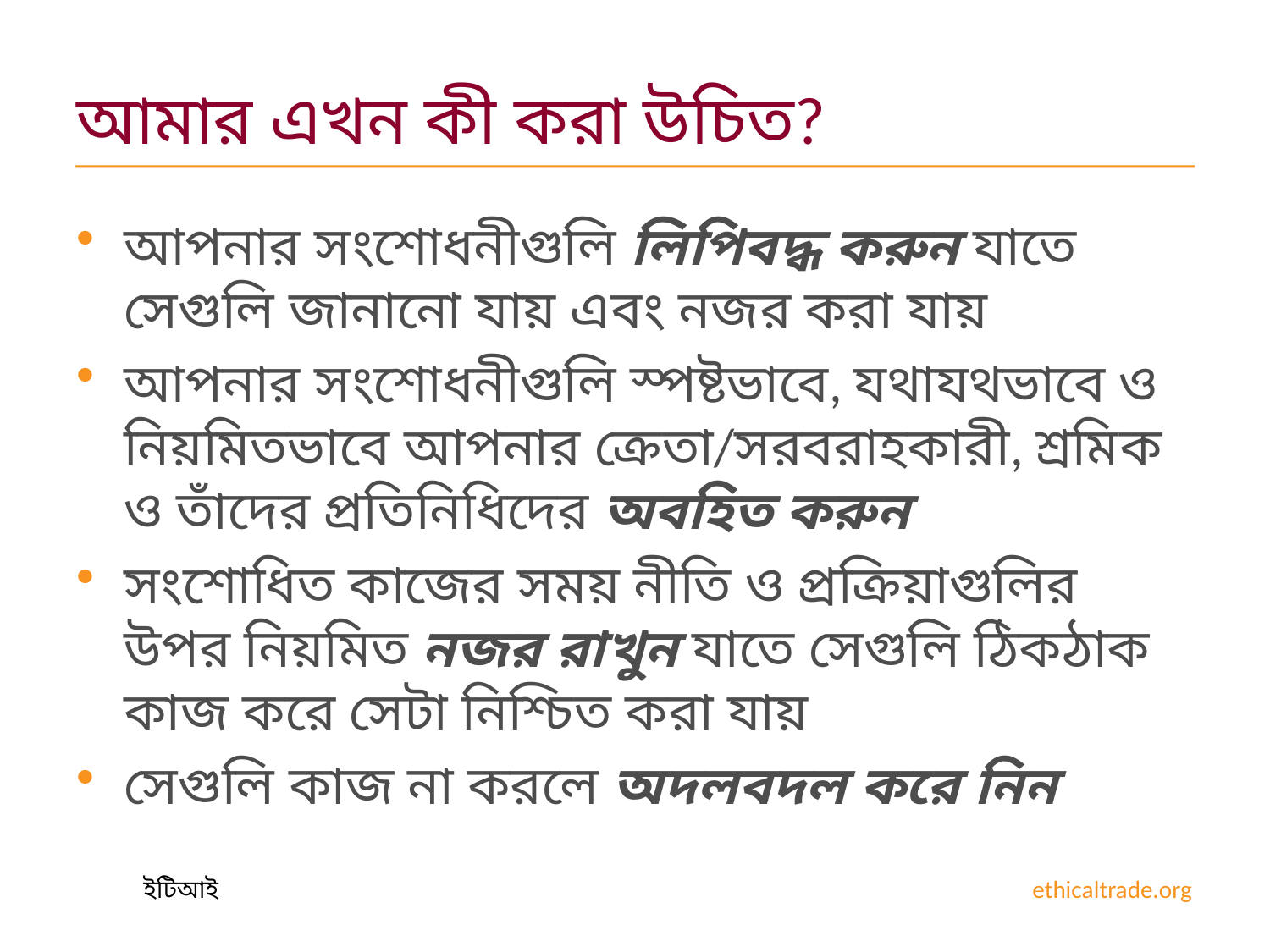

# আমার এখন কী করা উচিত?
আপনার সংশোধনীগুলি লিপিবদ্ধ করুন যাতে সেগুলি জানানো যায় এবং নজর করা যায়
আপনার সংশোধনীগুলি স্পষ্টভাবে, যথাযথভাবে ও নিয়মিতভাবে আপনার ক্রেতা/সরবরাহকারী, শ্রমিক ও তাঁদের প্রতিনিধিদের অবহিত করুন
সংশোধিত কাজের সময় নীতি ও প্রক্রিয়াগুলির উপর নিয়মিত নজর রাখুন যাতে সেগুলি ঠিকঠাক কাজ করে সেটা নিশ্চিত করা যায়
সেগুলি কাজ না করলে অদলবদল করে নিন
ইটিআই 							ethicaltrade.org